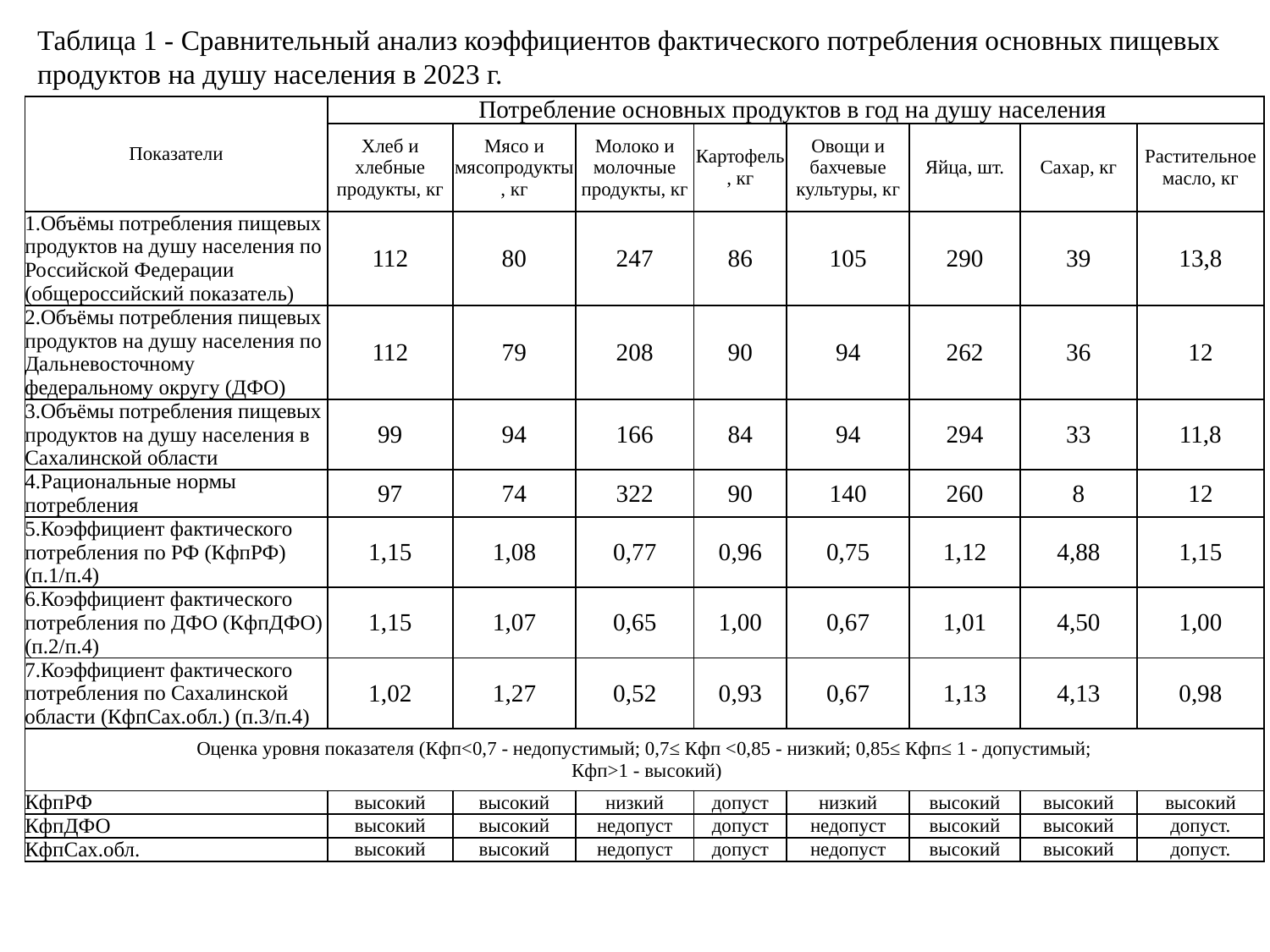

Таблица 1 - Сравнительный анализ коэффициентов фактического потребления основных пищевых продуктов на душу населения в 2023 г.
| Показатели | Потребление основных продуктов в год на душу населения |  |  |  |  |  |  |  |
| --- | --- | --- | --- | --- | --- | --- | --- | --- |
|  | Хлеб и хлебные продукты, кг | Мясо и мясопродукты, кг | Молоко и молочные продукты, кг | Картофель, кг | Овощи и бахчевые культуры, кг | Яйца, шт. | Сахар, кг | Растительное масло, кг |
| 1.Объёмы потребления пищевых продуктов на душу населения по Российской Федерации (общероссийский показатель) | 112 | 80 | 247 | 86 | 105 | 290 | 39 | 13,8 |
| 2.Объёмы потребления пищевых продуктов на душу населения по Дальневосточному федеральному округу (ДФО) | 112 | 79 | 208 | 90 | 94 | 262 | 36 | 12 |
| 3.Объёмы потребления пищевых продуктов на душу населения в Сахалинской области | 99 | 94 | 166 | 84 | 94 | 294 | 33 | 11,8 |
| 4.Рациональные нормы потребления | 97 | 74 | 322 | 90 | 140 | 260 | 8 | 12 |
| 5.Коэффициент фактического потребления по РФ (КфпРФ) (п.1/п.4) | 1,15 | 1,08 | 0,77 | 0,96 | 0,75 | 1,12 | 4,88 | 1,15 |
| 6.Коэффициент фактического потребления по ДФО (КфпДФО) (п.2/п.4) | 1,15 | 1,07 | 0,65 | 1,00 | 0,67 | 1,01 | 4,50 | 1,00 |
| 7.Коэффициент фактического потребления по Сахалинской области (КфпСах.обл.) (п.3/п.4) | 1,02 | 1,27 | 0,52 | 0,93 | 0,67 | 1,13 | 4,13 | 0,98 |
| Оценка уровня показателя (Кфп<0,7 - недопустимый; 0,7≤ Кфп <0,85 - низкий; 0,85≤ Кфп≤ 1 - допустимый; Кфп>1 - высокий) |  |  |  |  |  |  |  |  |
| КфпРФ | высокий | высокий | низкий | допуст | низкий | высокий | высокий | высокий |
| КфпДФО | высокий | высокий | недопуст | допуст | недопуст | высокий | высокий | допуст. |
| КфпСах.обл. | высокий | высокий | недопуст | допуст | недопуст | высокий | высокий | допуст. |